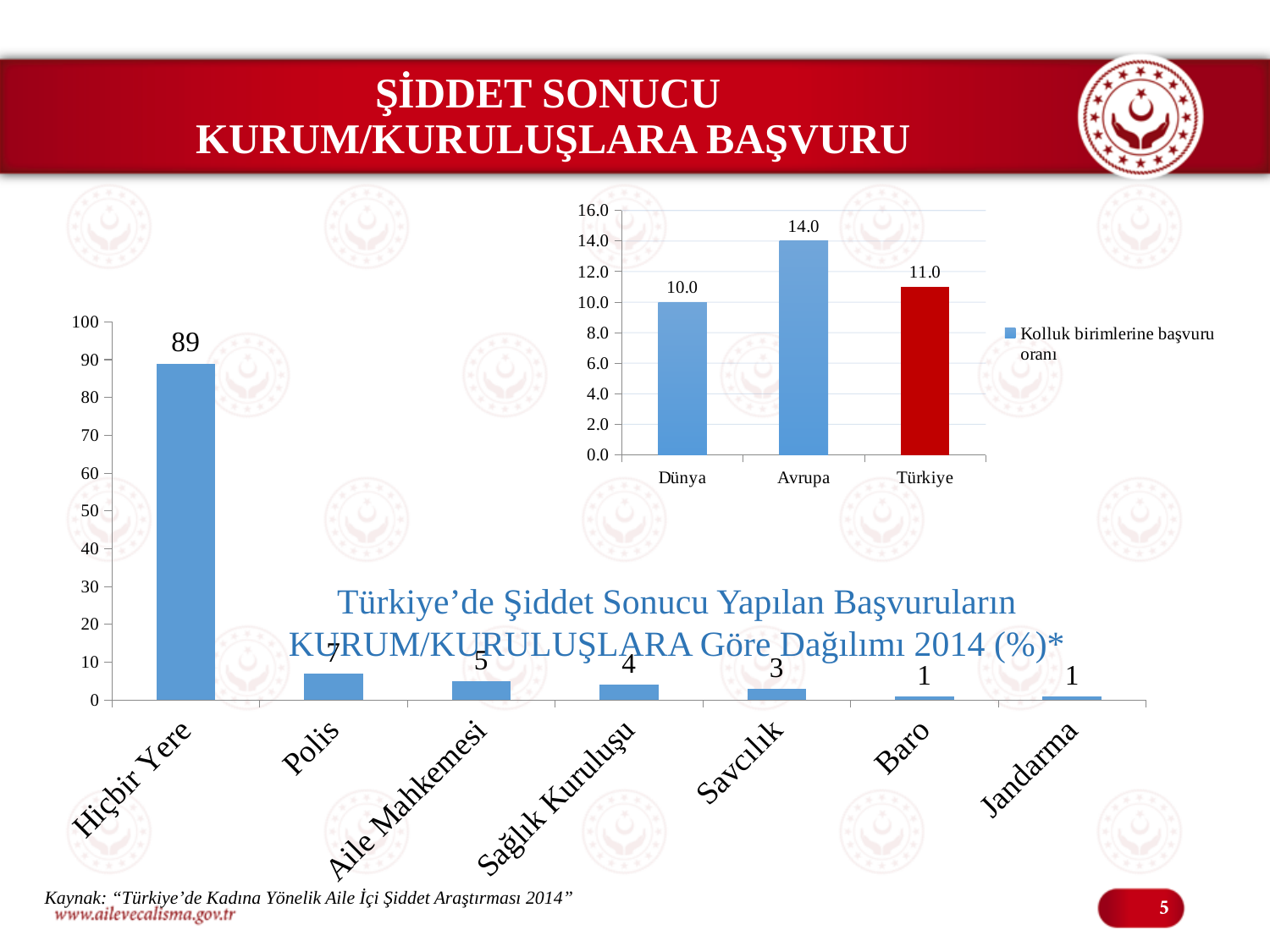

# ŞİDDET SONUCU
KURUM/KURULUŞLARA BAŞVURU

### Chart

| Category | Kolluk birimlerine başvuru oranı |
|---|---|
| Dünya | 10.0 |
| Avrupa | 14.0 |
| Türkiye | 11.0 |

### Chart

| Category |  |
|---|---|
| Hiçbir Yere | 89.0 |
| Polis | 7.0 |
| Aile Mahkemesi | 5.0 |
| Sağlık Kuruluşu | 4.0 |
| Savcılık | 3.0 |
| Baro | 1.0 |
| Jandarma | 1.0 |
Türkiye’de Şiddet Sonucu Yapılan Başvuruların
KURUM/KURULUŞLARA Göre Dağılımı 2014 (%)*
Kaynak: “Türkiye’de Kadına Yönelik Aile İçi Şiddet Araştırması 2014”

5